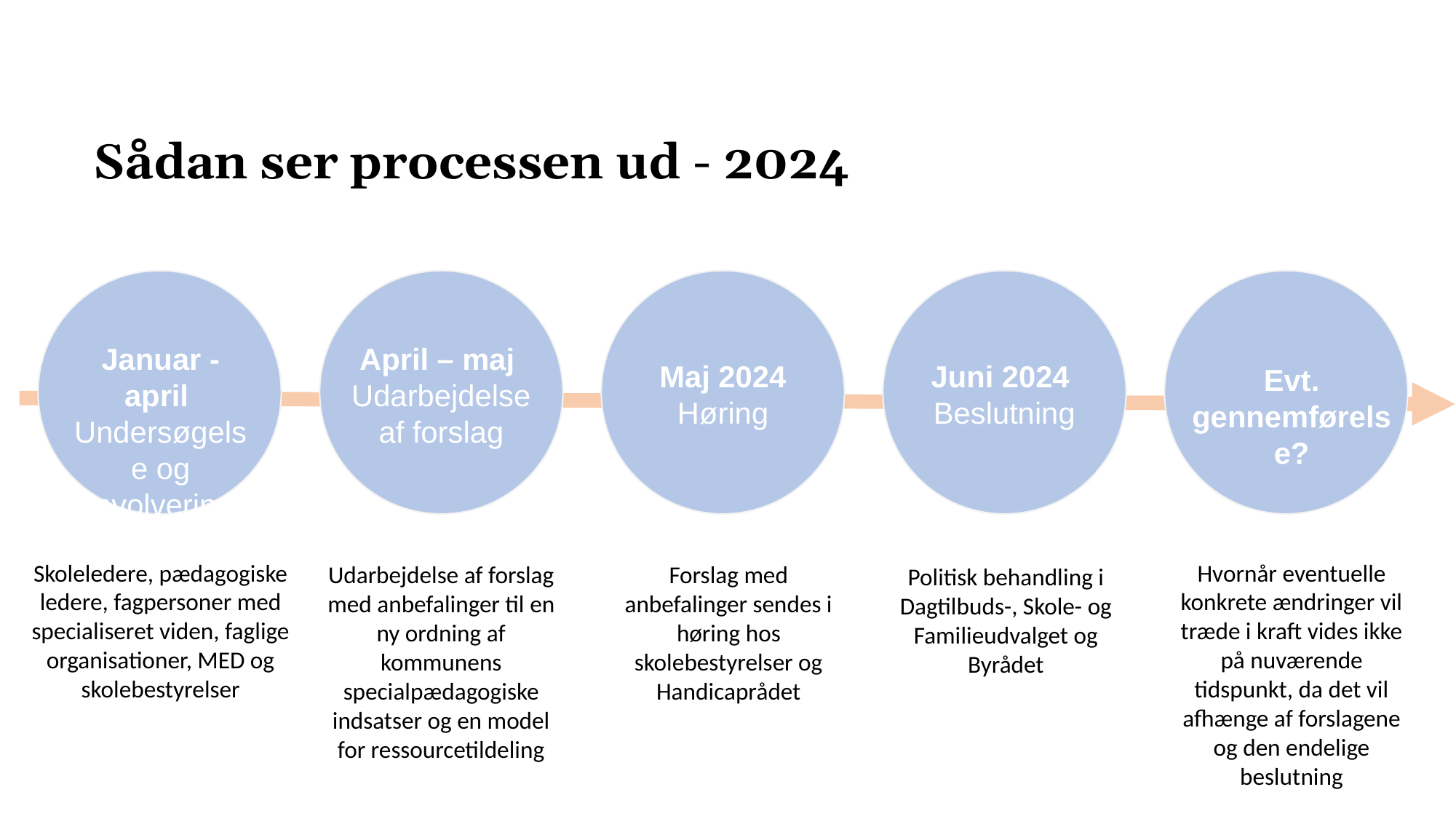

Sådan ser processen ud - 2024

Januar - april  Undersøgelse og involvering

April – maj  Udarbejdelse af forslag

Maj 2024 Høring

Juni 2024
Beslutning

Evt. gennemførelse?
Skoleledere, pædagogiske ledere, fagpersoner med specialiseret viden, faglige organisationer, MED og skolebestyrelser
Hvornår eventuelle konkrete ændringer vil træde i kraft vides ikke på nuværende tidspunkt, da det vil afhænge af forslagene og den endelige beslutning
Udarbejdelse af forslag med anbefalinger til en ny ordning af kommunens specialpædagogiske indsatser og en model for ressourcetildeling
Forslag med anbefalinger sendes i høring hos skolebestyrelser og Handicaprådet
Politisk behandling i Dagtilbuds-, Skole- og Familieudvalget og Byrådet